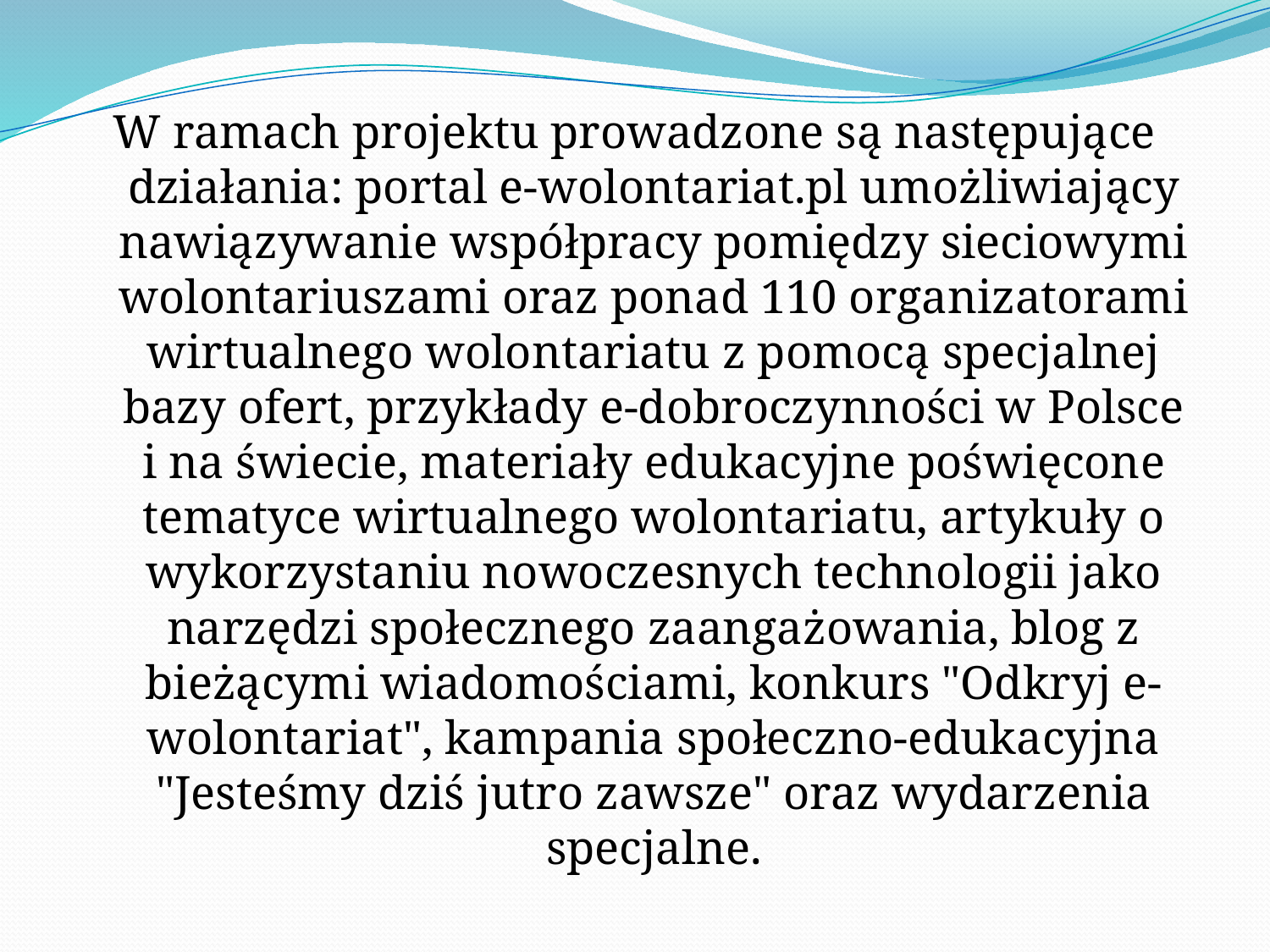

W ramach projektu prowadzone są następujące działania: portal e-wolontariat.pl umożliwiający nawiązywanie współpracy pomiędzy sieciowymi wolontariuszami oraz ponad 110 organizatorami wirtualnego wolontariatu z pomocą specjalnej bazy ofert, przykłady e-dobroczynności w Polsce i na świecie, materiały edukacyjne poświęcone tematyce wirtualnego wolontariatu, artykuły o wykorzystaniu nowoczesnych technologii jako narzędzi społecznego zaangażowania, blog z bieżącymi wiadomościami, konkurs "Odkryj e-wolontariat", kampania społeczno-edukacyjna "Jesteśmy dziś jutro zawsze" oraz wydarzenia specjalne.